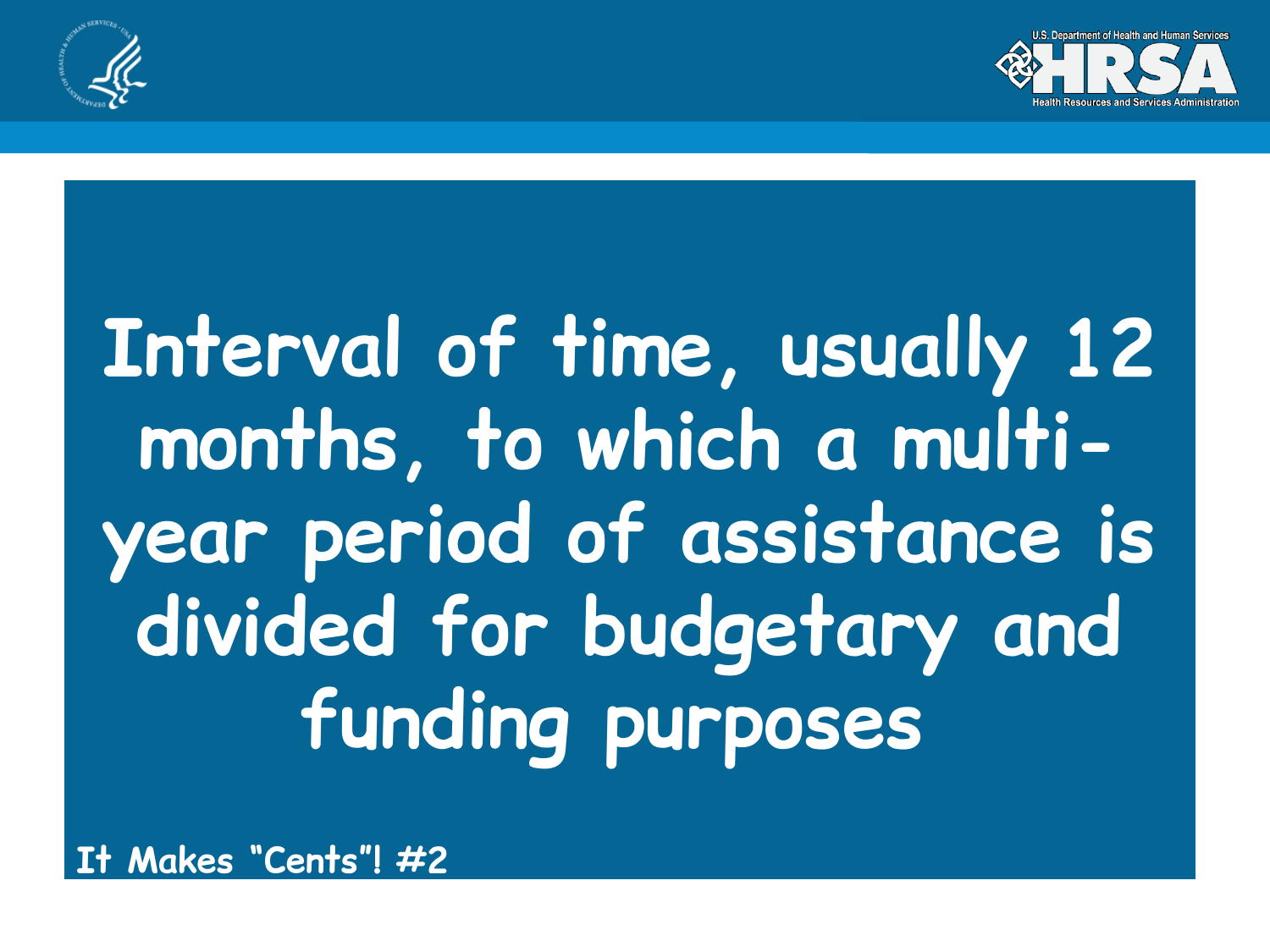

Interval of time, usually 12 months, to which a multi-year period of assistance is divided for budgetary and funding purposes

It Makes “Cents”! #2